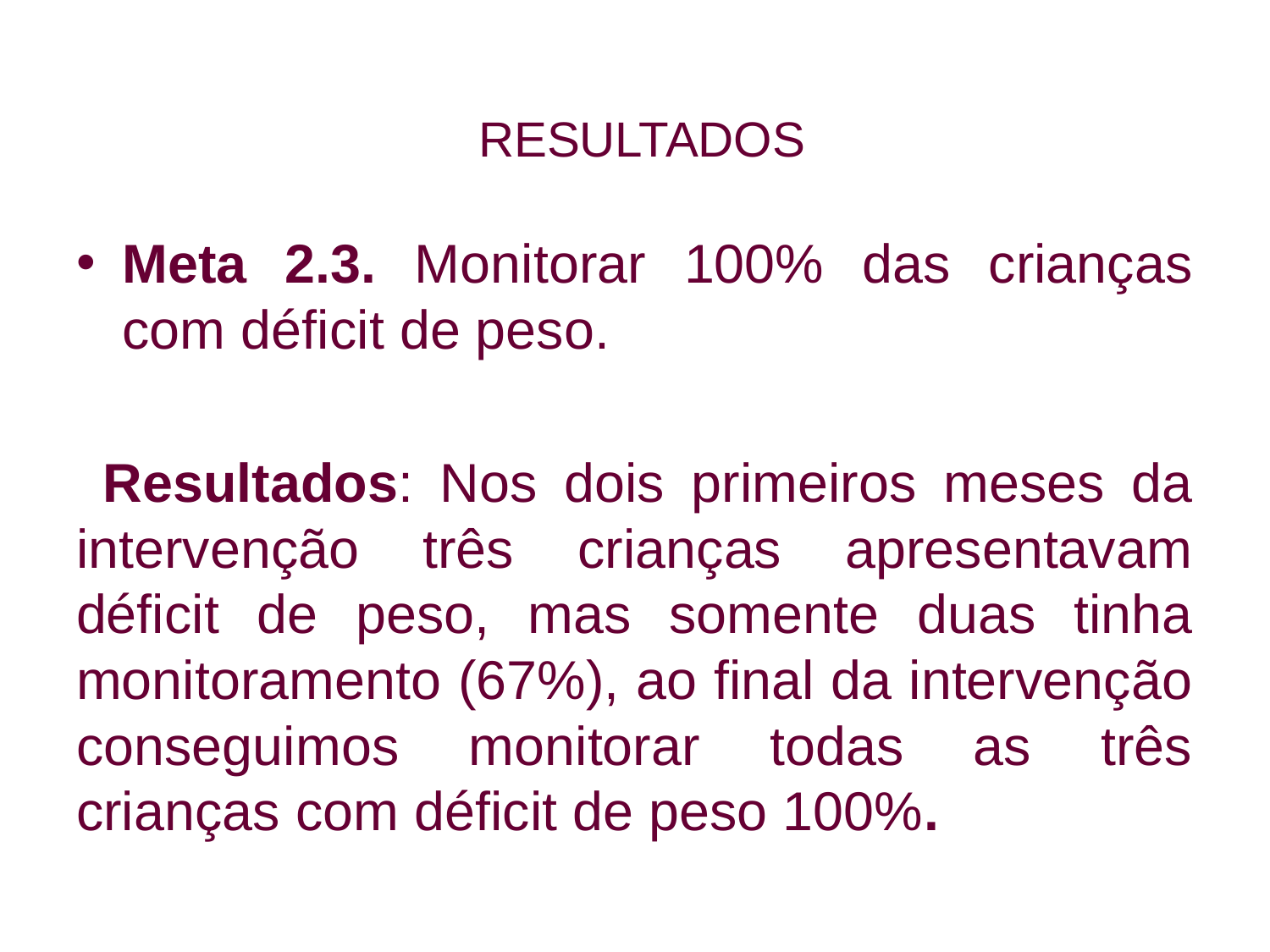

# RESULTADOS
Meta 2.3. Monitorar 100% das crianças com déficit de peso.

 Resultados: Nos dois primeiros meses da intervenção três crianças apresentavam déficit de peso, mas somente duas tinha monitoramento (67%), ao final da intervenção conseguimos monitorar todas as três crianças com déficit de peso 100%.